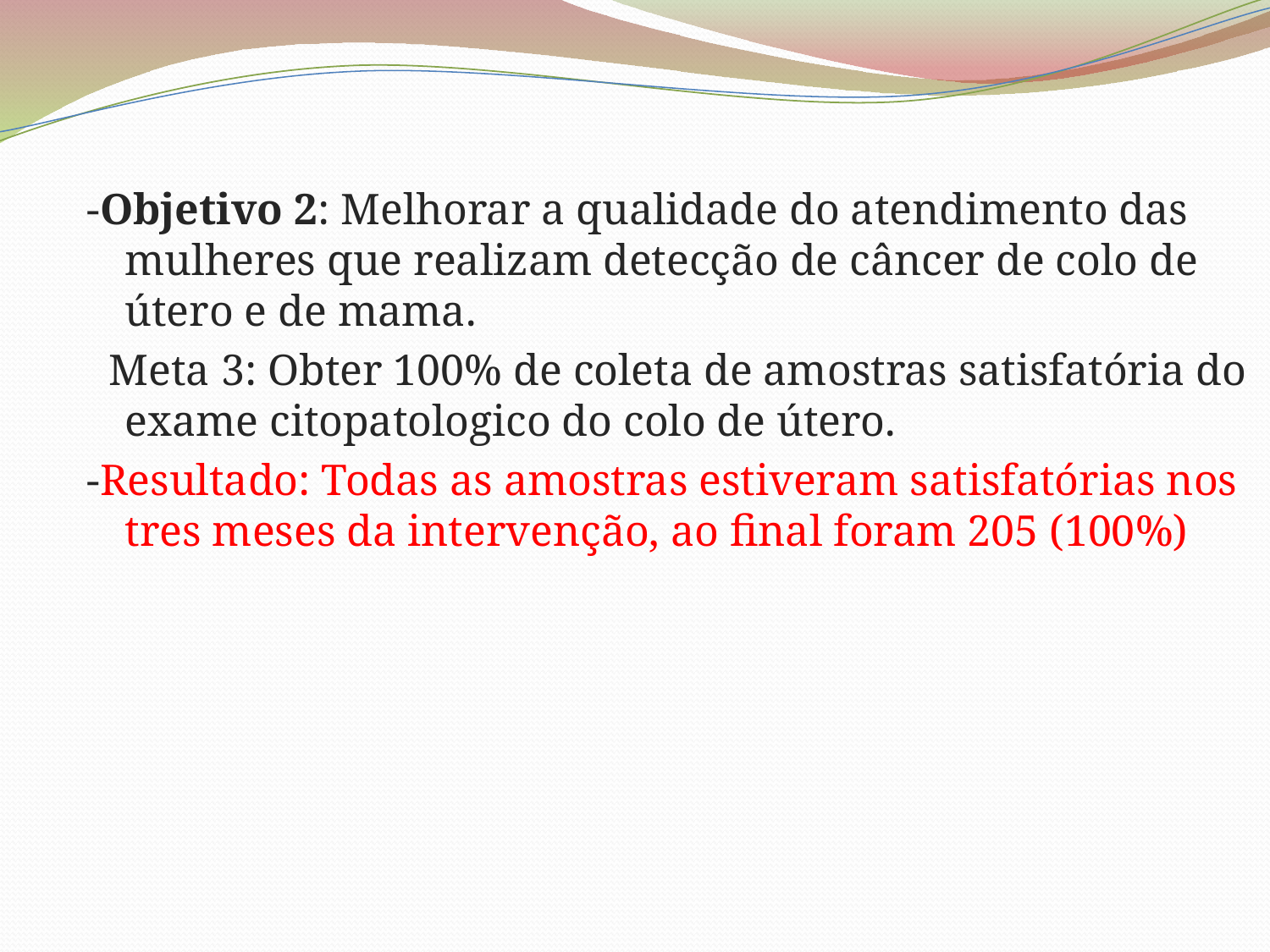

-Objetivo 2: Melhorar a qualidade do atendimento das mulheres que realizam detecção de câncer de colo de útero e de mama.
  Meta 3: Obter 100% de coleta de amostras satisfatória do exame citopatologico do colo de útero.
-Resultado: Todas as amostras estiveram satisfatórias nos tres meses da intervenção, ao final foram 205 (100%)